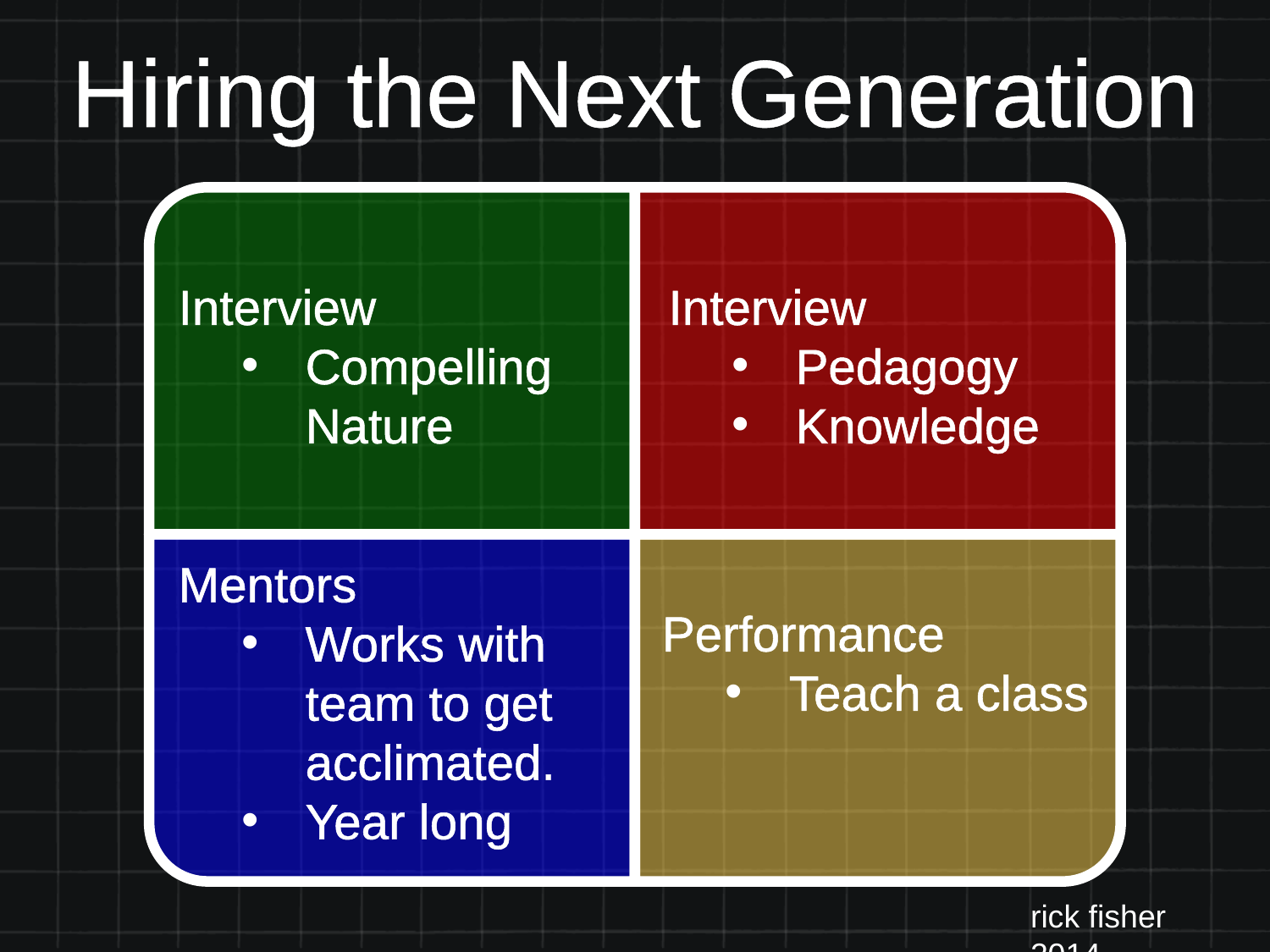

Hiring the Next Generation

Interview
Compelling Nature

Interview
Pedagogy
Knowledge
Mentors
Works with team to get acclimated.
Year long

Performance
Teach a class

rick fisher 2014